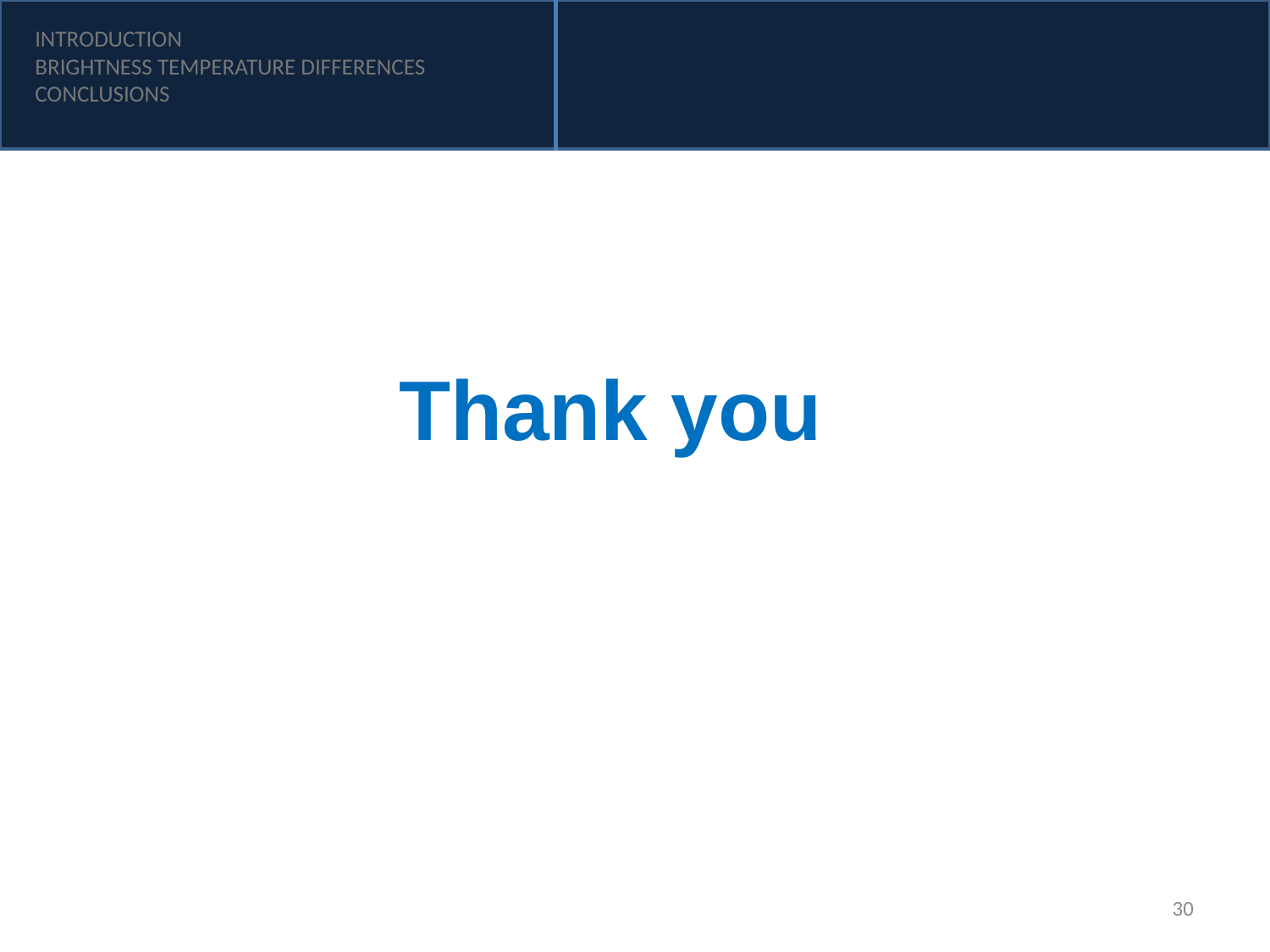

INTRODUCTION
BRIGHTNESS TEMPERATURE DIFFERENCES
CONCLUSIONS

Thank you
30